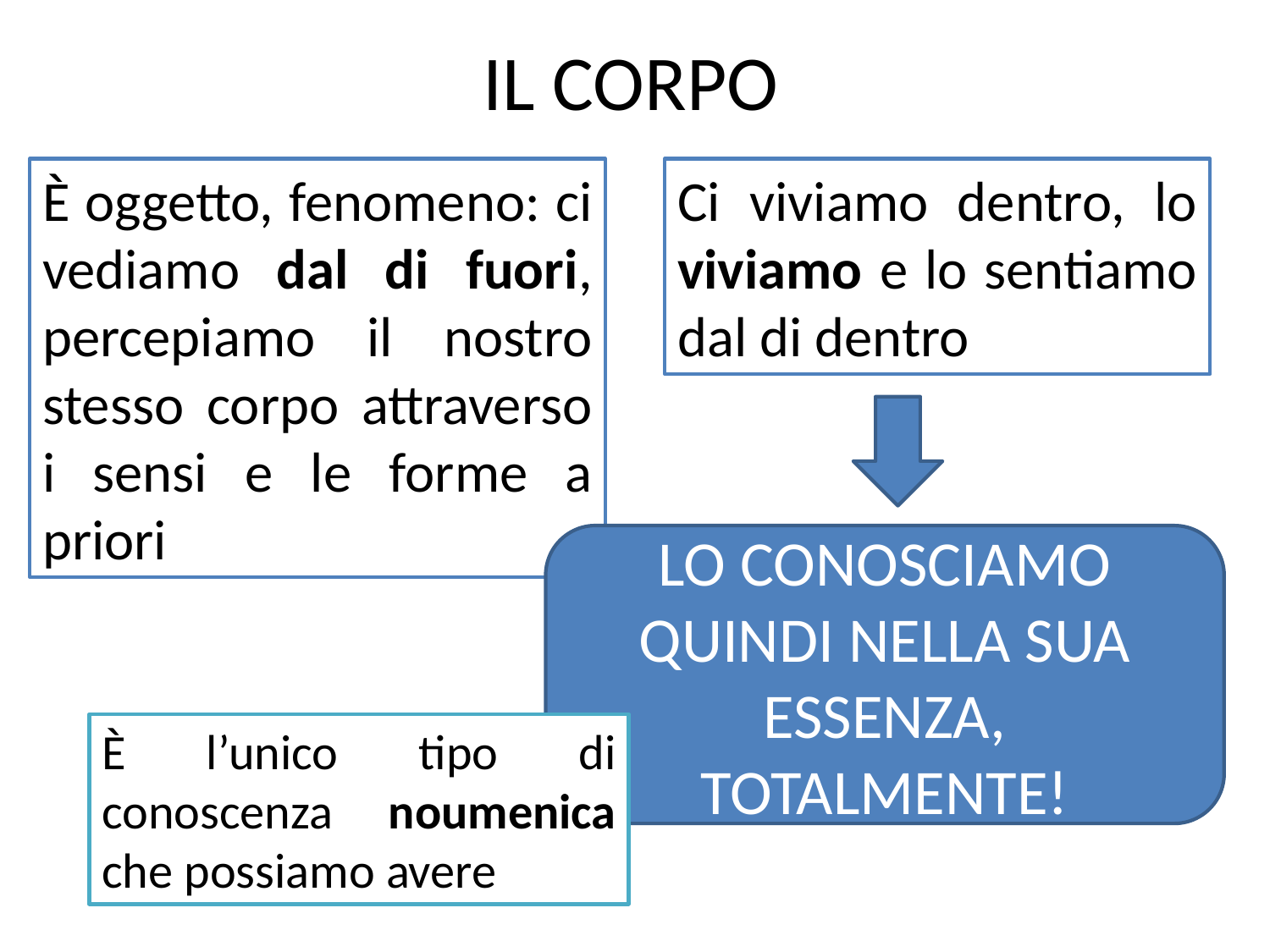

# IL CORPO
È oggetto, fenomeno: ci vediamo dal di fuori, percepiamo il nostro stesso corpo attraverso i sensi e le forme a priori
Ci viviamo dentro, lo viviamo e lo sentiamo dal di dentro

LO CONOSCIAMO QUINDI NELLA SUA ESSENZA, TOTALMENTE!
È l’unico tipo di conoscenza noumenica che possiamo avere